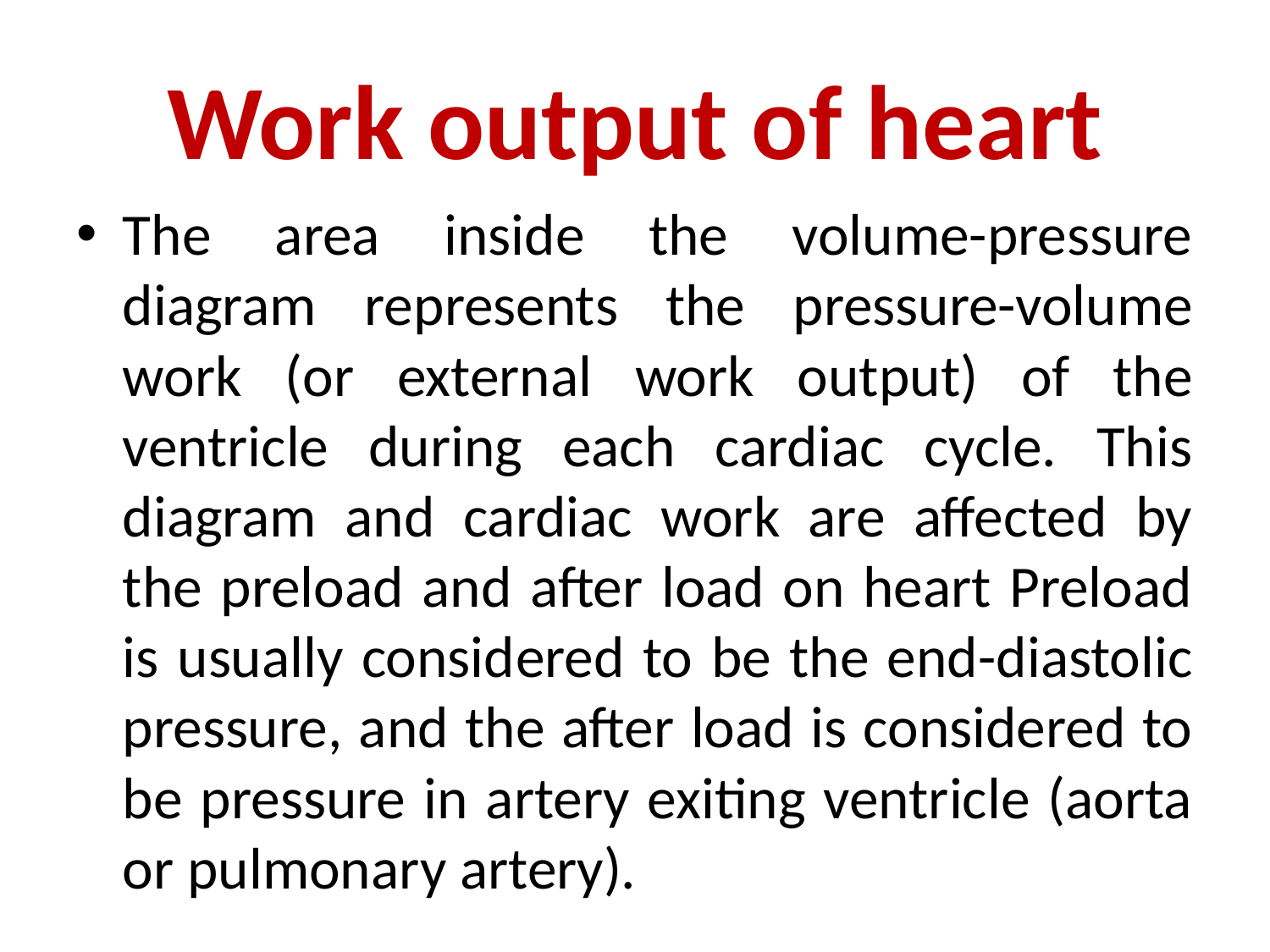

# Work output of heart
The area inside the volume-pressure diagram rep­resents the pressure-volume work (or external work output) of the ventricle during each cardiac cycle. This diagram and cardiac work are affected by the preload and after load on heart Preload is usually consid­ered to be the end-diastolic pressure, and the after load is considered to be pressure in artery exiting ventricle (aorta or pulmonary artery).